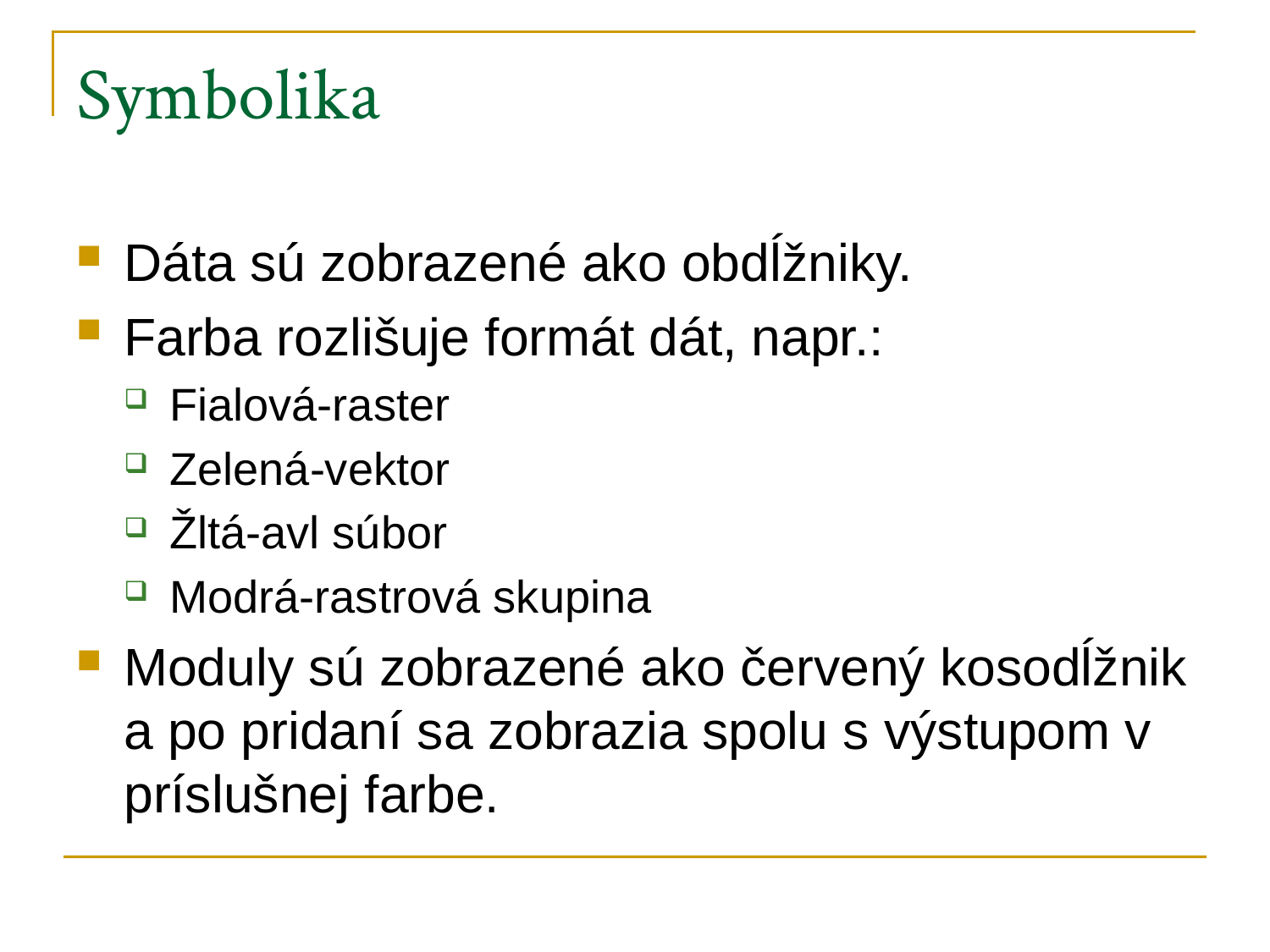

# Symbolika
Dáta sú zobrazené ako obdĺžniky.
Farba rozlišuje formát dát, napr.:
Fialová-raster
Zelená-vektor
Žltá-avl súbor
Modrá-rastrová skupina
Moduly sú zobrazené ako červený kosodĺžnik a po pridaní sa zobrazia spolu s výstupom v príslušnej farbe.